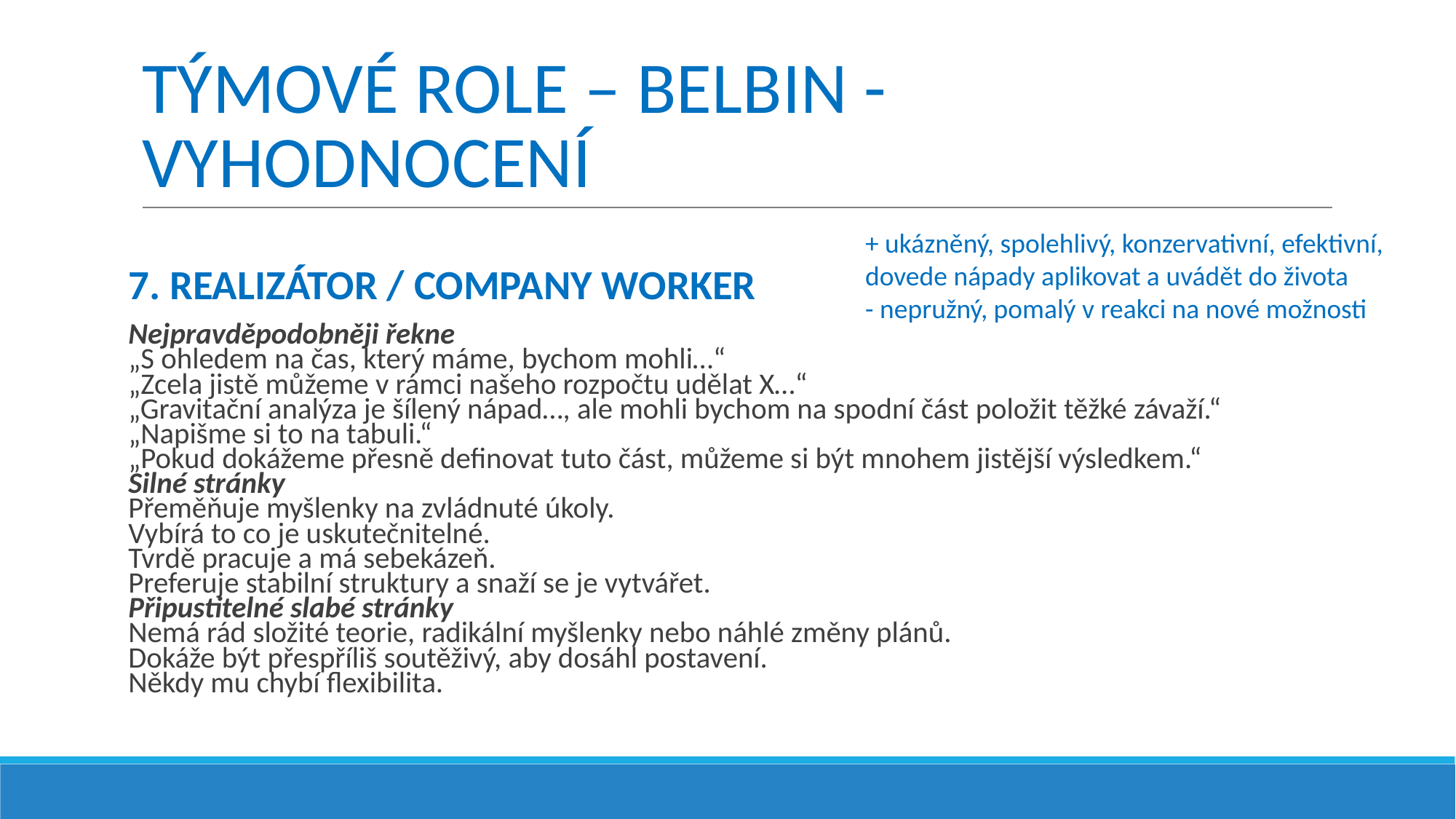

# TÝMOVÉ ROLE – BELBIN - VYHODNOCENÍ
+ ukázněný, spolehlivý, konzervativní, efektivní, dovede nápady aplikovat a uvádět do života
- nepružný, pomalý v reakci na nové možnosti

7. REALIZÁTOR / COMPANY WORKER
Nejpravděpodobněji řekne
„S ohledem na čas, který máme, bychom mohli…“
„Zcela jistě můžeme v rámci našeho rozpočtu udělat X…“
„Gravitační analýza je šílený nápad…, ale mohli bychom na spodní část položit těžké závaží.“
„Napišme si to na tabuli.“
„Pokud dokážeme přesně definovat tuto část, můžeme si být mnohem jistější výsledkem.“
Silné stránky
Přeměňuje myšlenky na zvládnuté úkoly.
Vybírá to co je uskutečnitelné.
Tvrdě pracuje a má sebekázeň.
Preferuje stabilní struktury a snaží se je vytvářet.
Připustitelné slabé stránky
Nemá rád složité teorie, radikální myšlenky nebo náhlé změny plánů.
Dokáže být přespříliš soutěživý, aby dosáhl postavení.
Někdy mu chybí flexibilita.